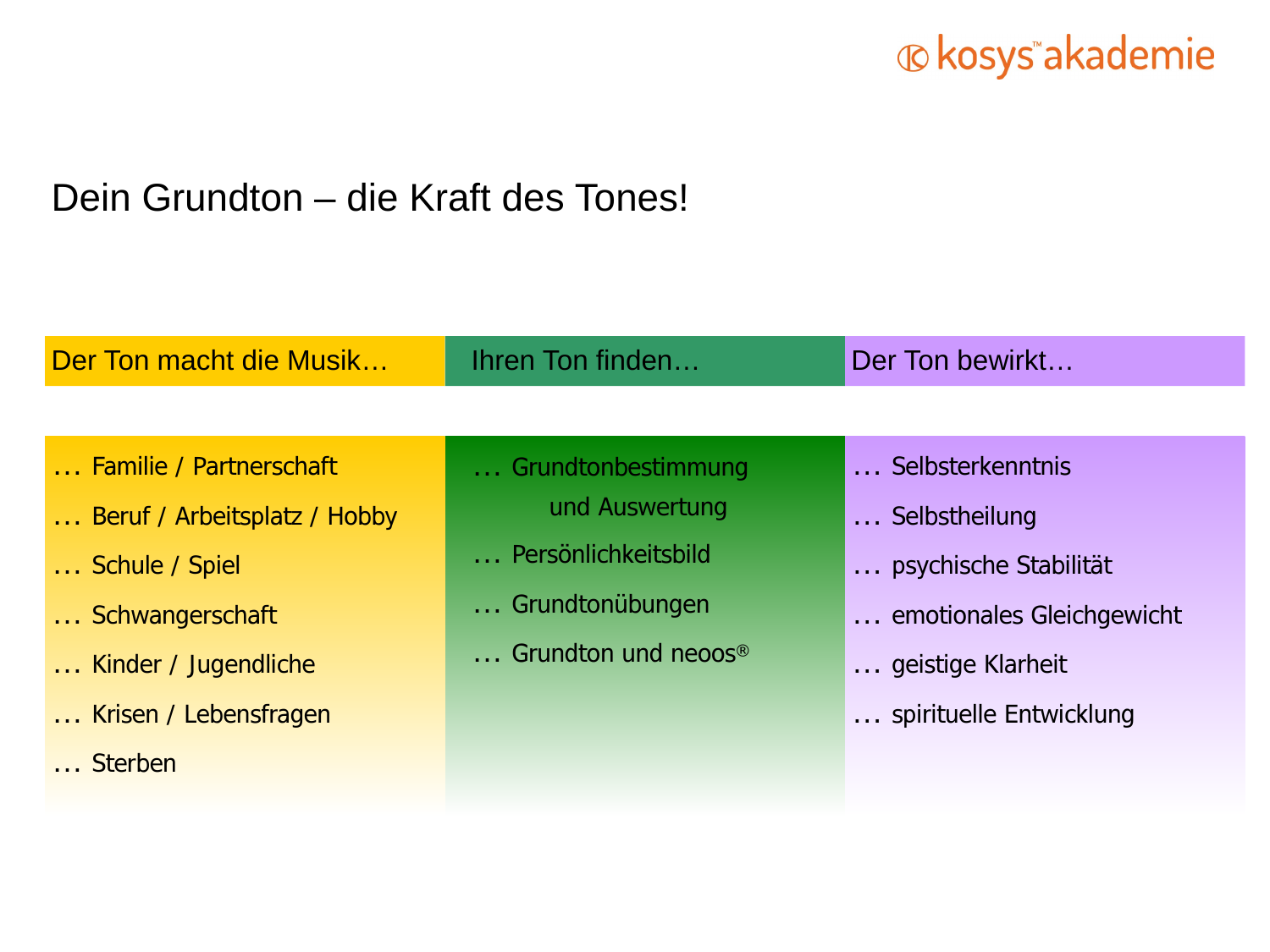

Dein Grundton – die Kraft des Tones!

Der Ton macht die Musik…

Ihren Ton finden…
Der Ton bewirkt…

… Familie / Partnerschaft
… Beruf / Arbeitsplatz / Hobby
… Schule / Spiel
… Schwangerschaft
… Kinder / Jugendliche
… Krisen / Lebensfragen
… Sterben
… Grundtonbestimmung
          und Auswertung
… Persönlichkeitsbild
… Grundtonübungen
… Grundton und neoos®
… Selbsterkenntnis
… Selbstheilung
… psychische Stabilität
… emotionales Gleichgewicht
… geistige Klarheit
… spirituelle Entwicklung